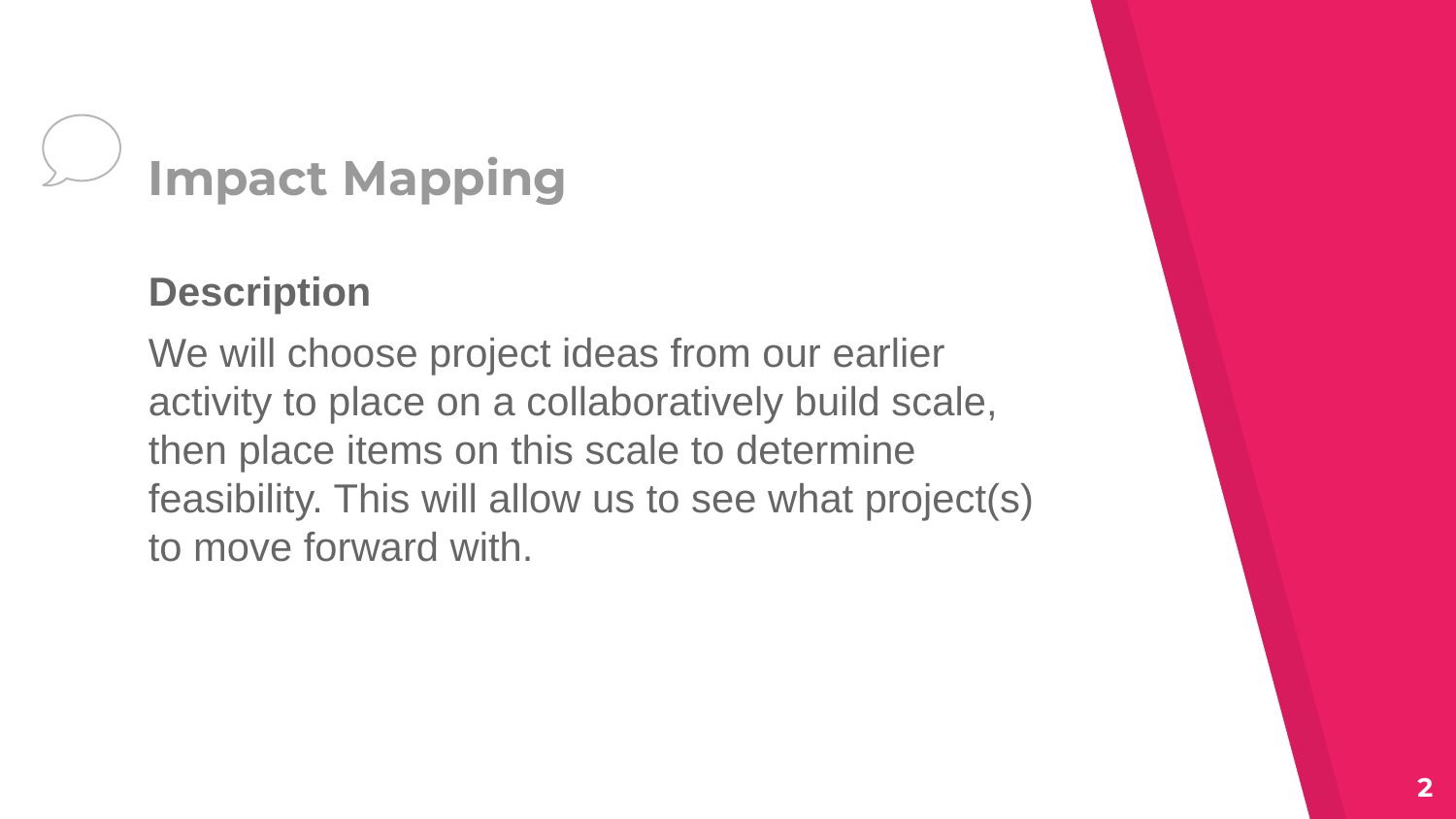

# Impact Mapping

Description
We will choose project ideas from our earlier activity to place on a collaboratively build scale, then place items on this scale to determine feasibility. This will allow us to see what project(s) to move forward with.

2